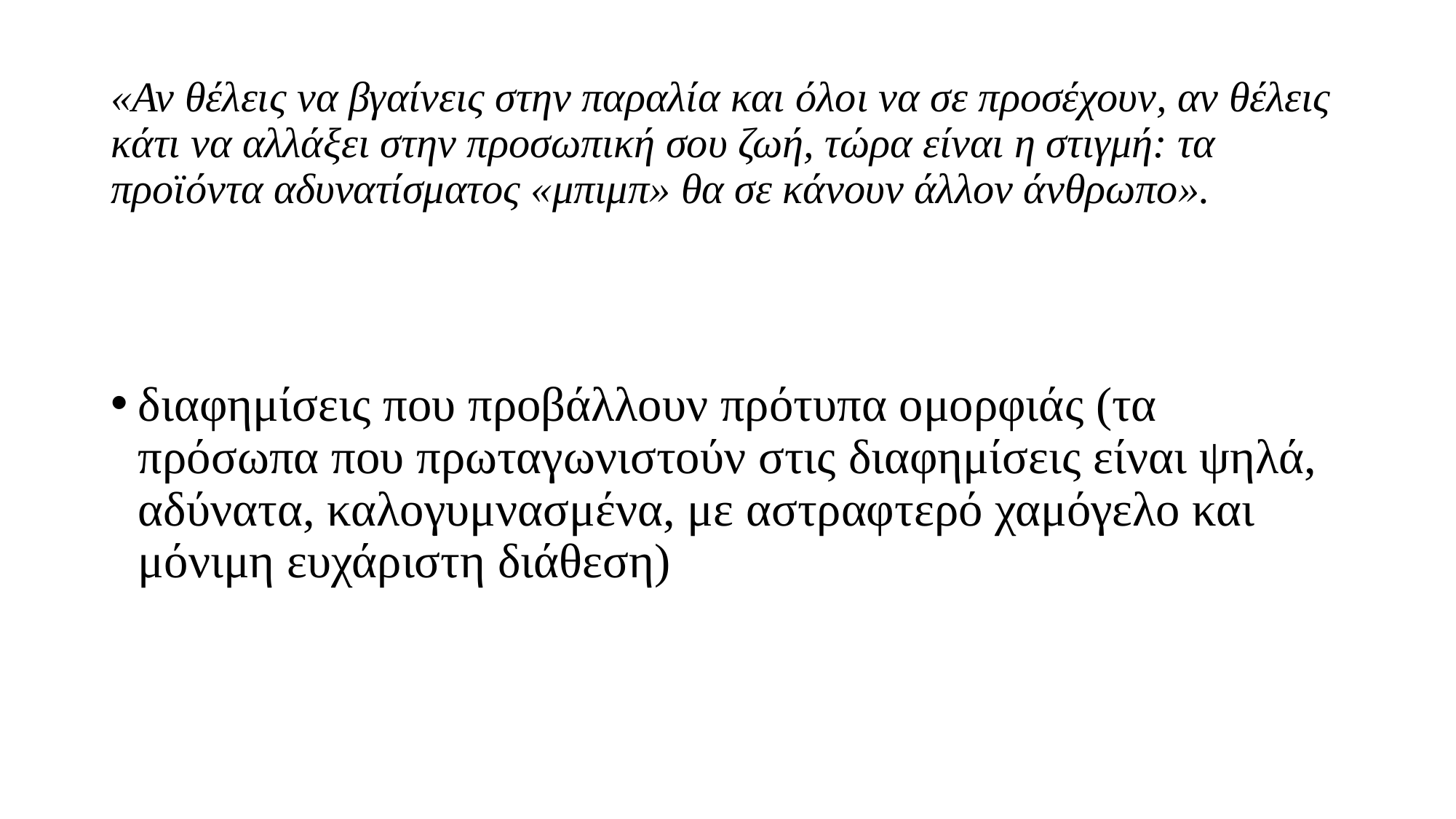

# «Αν θέλεις να βγαίνεις στην παραλία και όλοι να σε προσέχουν, αν θέλεις κάτι να αλλάξει στην προσωπική σου ζωή, τώρα είναι η στιγμή: τα προϊόντα αδυνατίσματος «μπιμπ» θα σε κάνουν άλλον άνθρωπο».
διαφημίσεις που προβάλλουν πρότυπα ομορφιάς (τα πρόσωπα που πρωταγωνιστούν στις διαφημίσεις είναι ψηλά, αδύνατα, καλογυμνασμένα, με αστραφτερό χαμόγελο και μόνιμη ευχάριστη διάθεση)